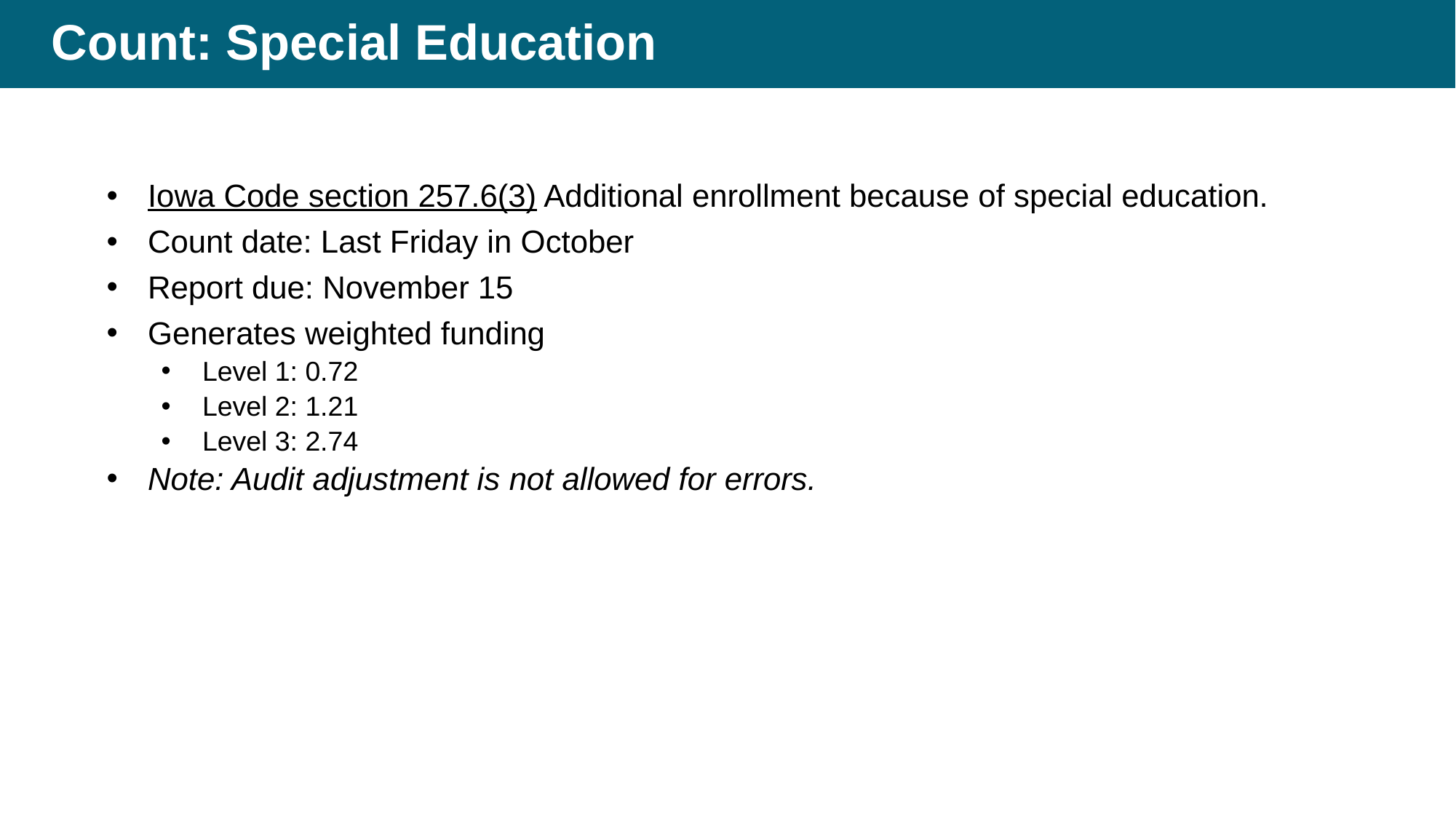

# Count: Special Education
Iowa Code section 257.6(3) Additional enrollment because of special education.
Count date: Last Friday in October
Report due: November 15
Generates weighted funding
Level 1: 0.72
Level 2: 1.21
Level 3: 2.74
Note: Audit adjustment is not allowed for errors.